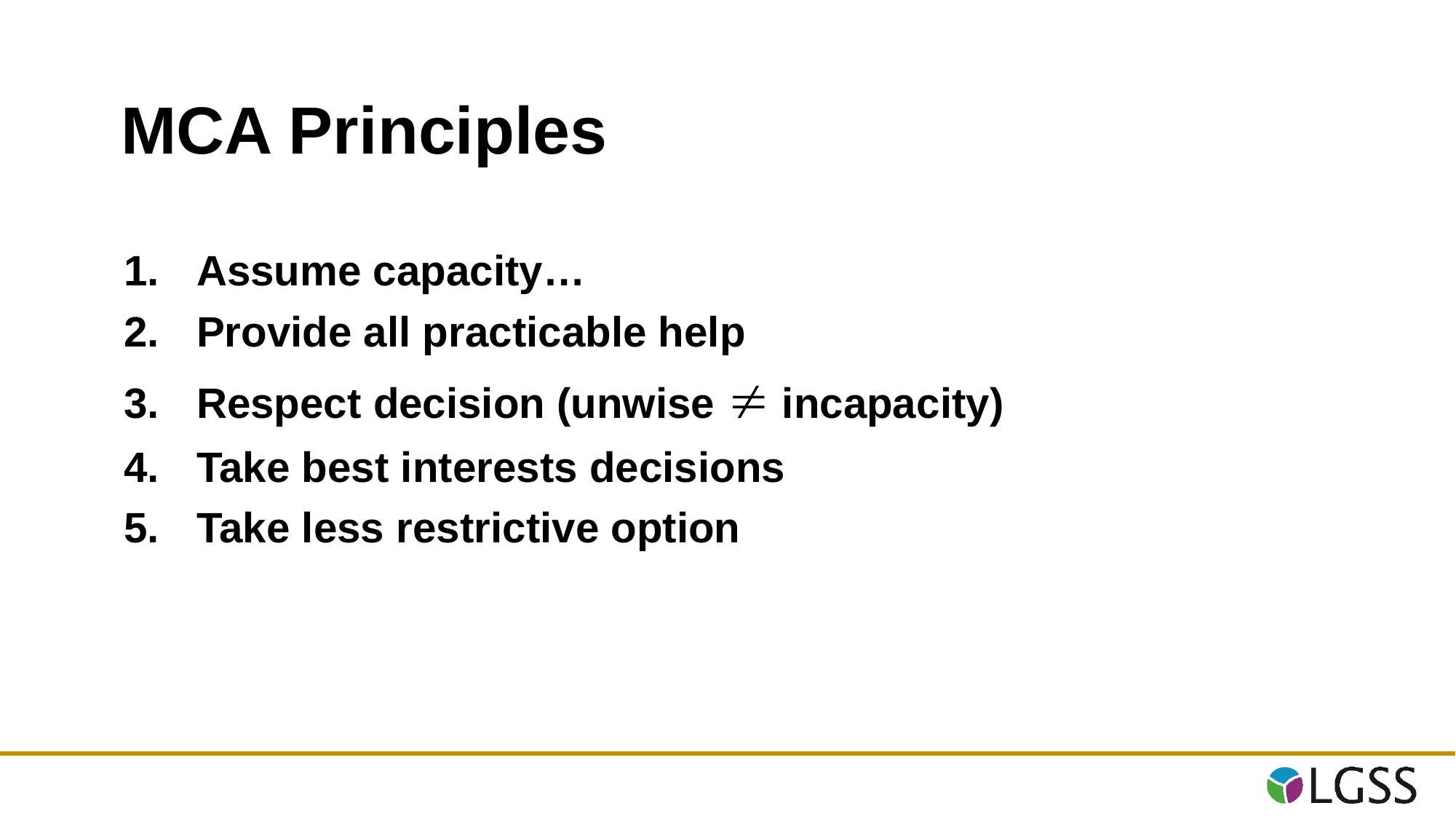

MCA Principles

Assume capacity…
Provide all practicable help
Respect decision (unwise ≠ incapacity)
Take best interests decisions
Take less restrictive option